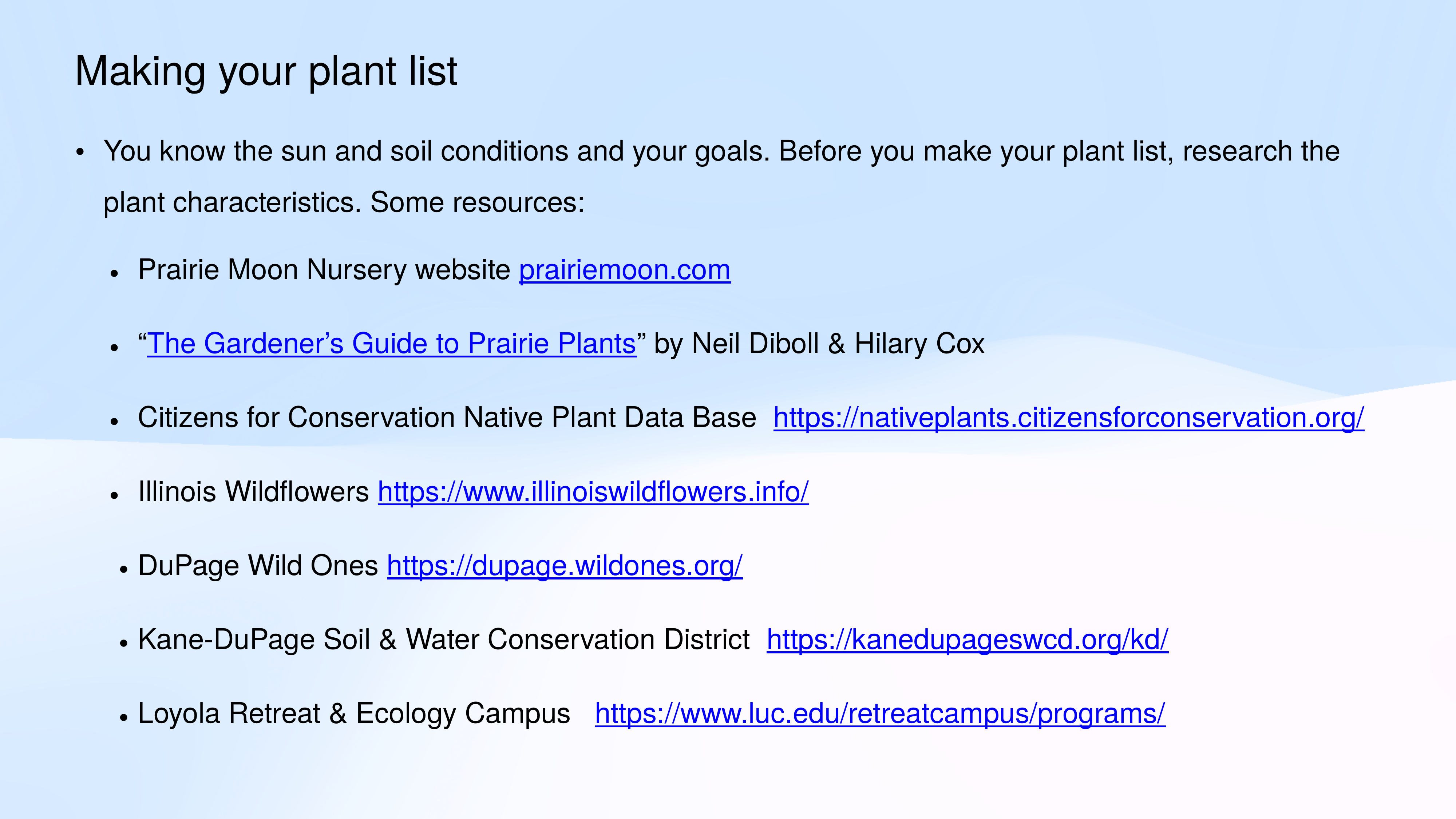

Making your plant list
You know the sun and soil conditions and your goals. Before you make your plant list, research the plant characteristics. Some resources:
Prairie Moon Nursery website prairiemoon.com
“The Gardener’s Guide to Prairie Plants” by Neil Diboll & Hilary Cox
Citizens for Conservation Native Plant Data Base  https://nativeplants.citizensforconservation.org/
Illinois Wildflowers https://www.illinoiswildflowers.info/
DuPage Wild Ones https://dupage.wildones.org/
Kane-DuPage Soil & Water Conservation District  https://kanedupageswcd.org/kd/
Loyola Retreat & Ecology Campus   https://www.luc.edu/retreatcampus/programs/